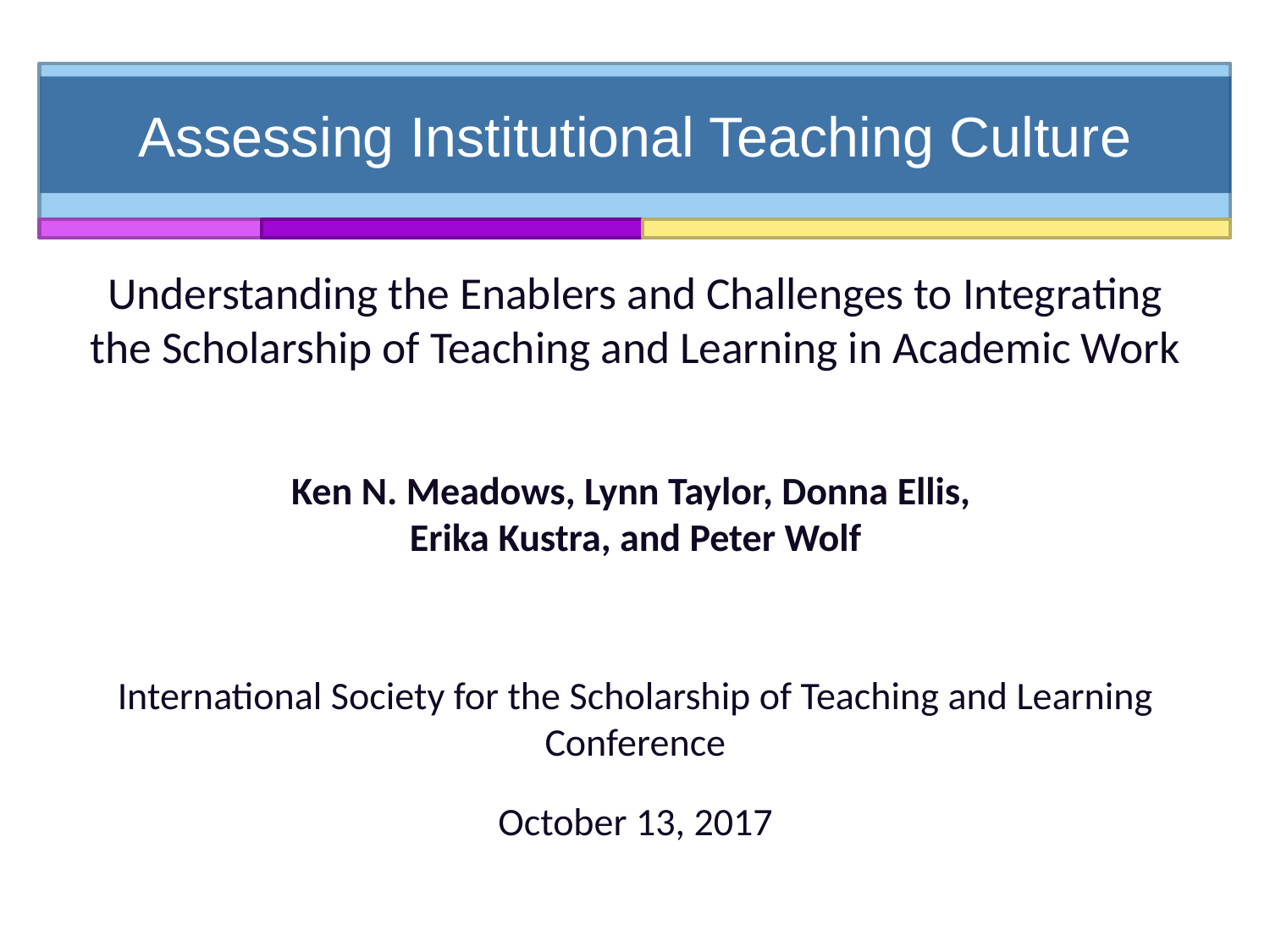

# Assessing Institutional Teaching Culture
Understanding the Enablers and Challenges to Integrating the Scholarship of Teaching and Learning in Academic Work

Ken N. Meadows, Lynn Taylor, Donna Ellis,
Erika Kustra, and Peter Wolf

International Society for the Scholarship of Teaching and Learning Conference
October 13, 2017